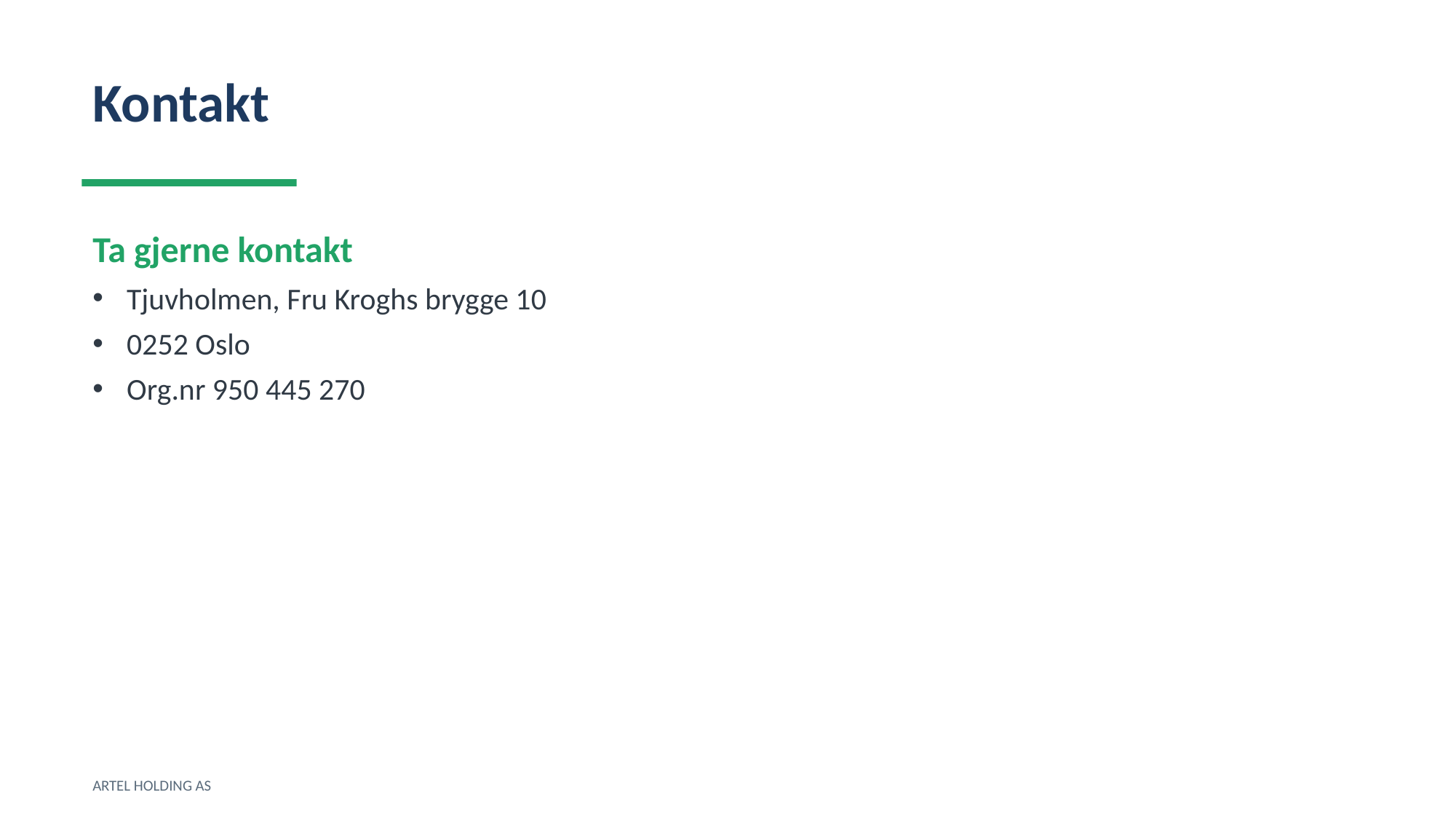

Kontakt

Ta gjerne kontakt
Tjuvholmen, Fru Kroghs brygge 10
0252 Oslo
Org.nr 950 445 270
ARTEL HOLDING AS